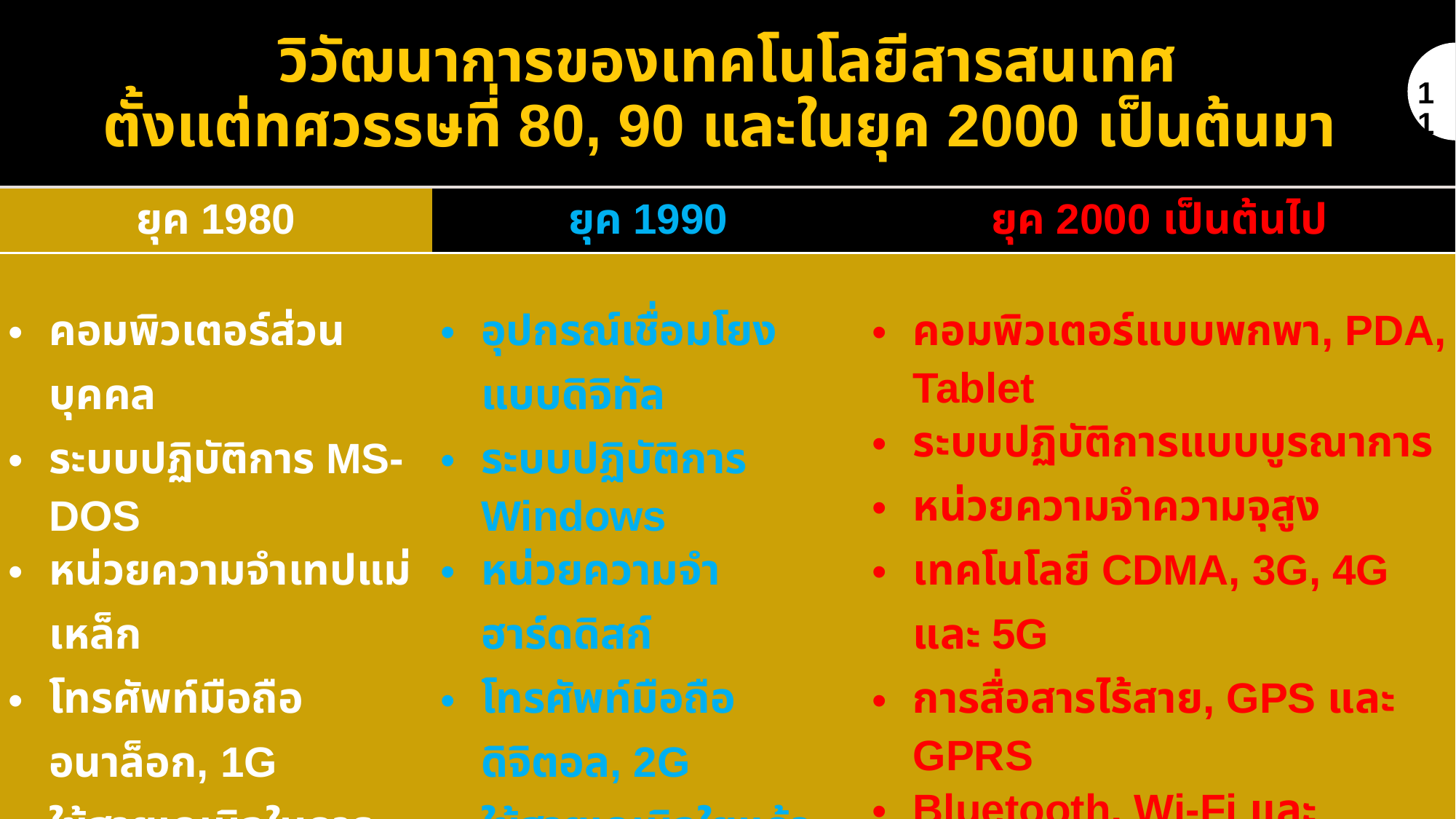

# วิวัฒนาการของเทคโนโลยีสารสนเทศ ตั้งแต่ทศวรรษที่ 80, 90 และในยุค 2000 เป็นต้นมา
11
| ยุค 1980 | ยุค 1990 | ยุค 2000 เป็นต้นไป |
| --- | --- | --- |
| คอมพิวเตอร์ส่วนบุคคล ระบบปฏิบัติการ MS-DOS หน่วยความจำเทปแม่เหล็ก โทรศัพท์มือถืออนาล็อก, 1G ใช้สายเคเบิลในการสื่อสาร ระบบเชื่อมโยงแบบสวิทชิ่ง เครือข่ายท้องถิ่น | อุปกรณ์เชื่อมโยงแบบดิจิทัล ระบบปฏิบัติการ Windows หน่วยความจำฮาร์ดดิสก์ โทรศัพท์มือถือดิจิตอล, 2G ใช้สายเคเบิลใยแก้วนำแสง การเชื่อมโยง Windows NT ระบบอินเทอร์เน็ต | คอมพิวเตอร์แบบพกพา, PDA, Tablet ระบบปฏิบัติการแบบบูรณาการ หน่วยความจำความจุสูง เทคโนโลยี CDMA, 3G, 4G และ 5G การสื่อสารไร้สาย, GPS และ GPRS Bluetooth, Wi-Fi และ WiMAX อินเทอร์เน็ต |